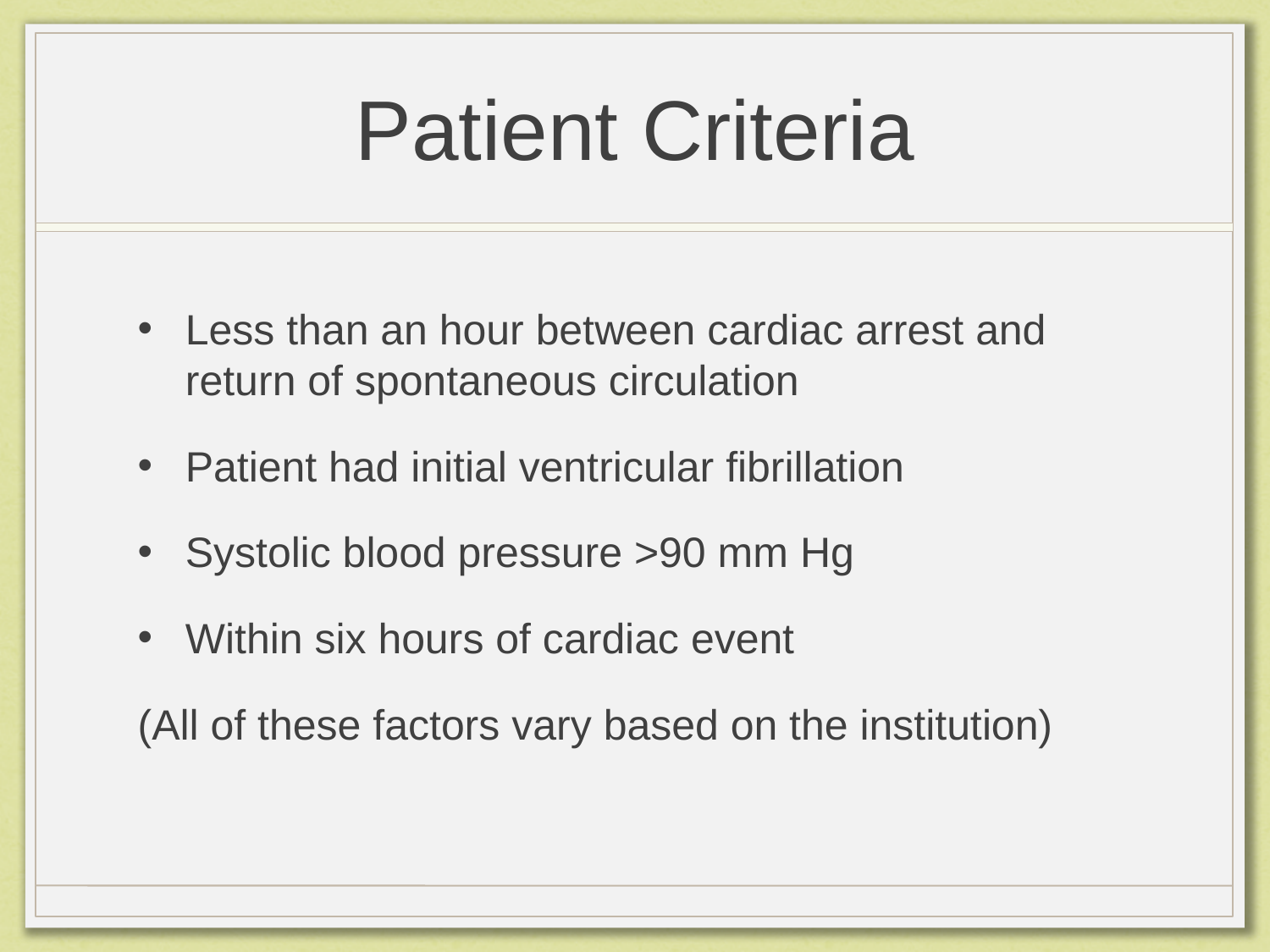

# Patient Criteria
Less than an hour between cardiac arrest and return of spontaneous circulation
Patient had initial ventricular fibrillation
Systolic blood pressure >90 mm Hg
Within six hours of cardiac event
(All of these factors vary based on the institution)